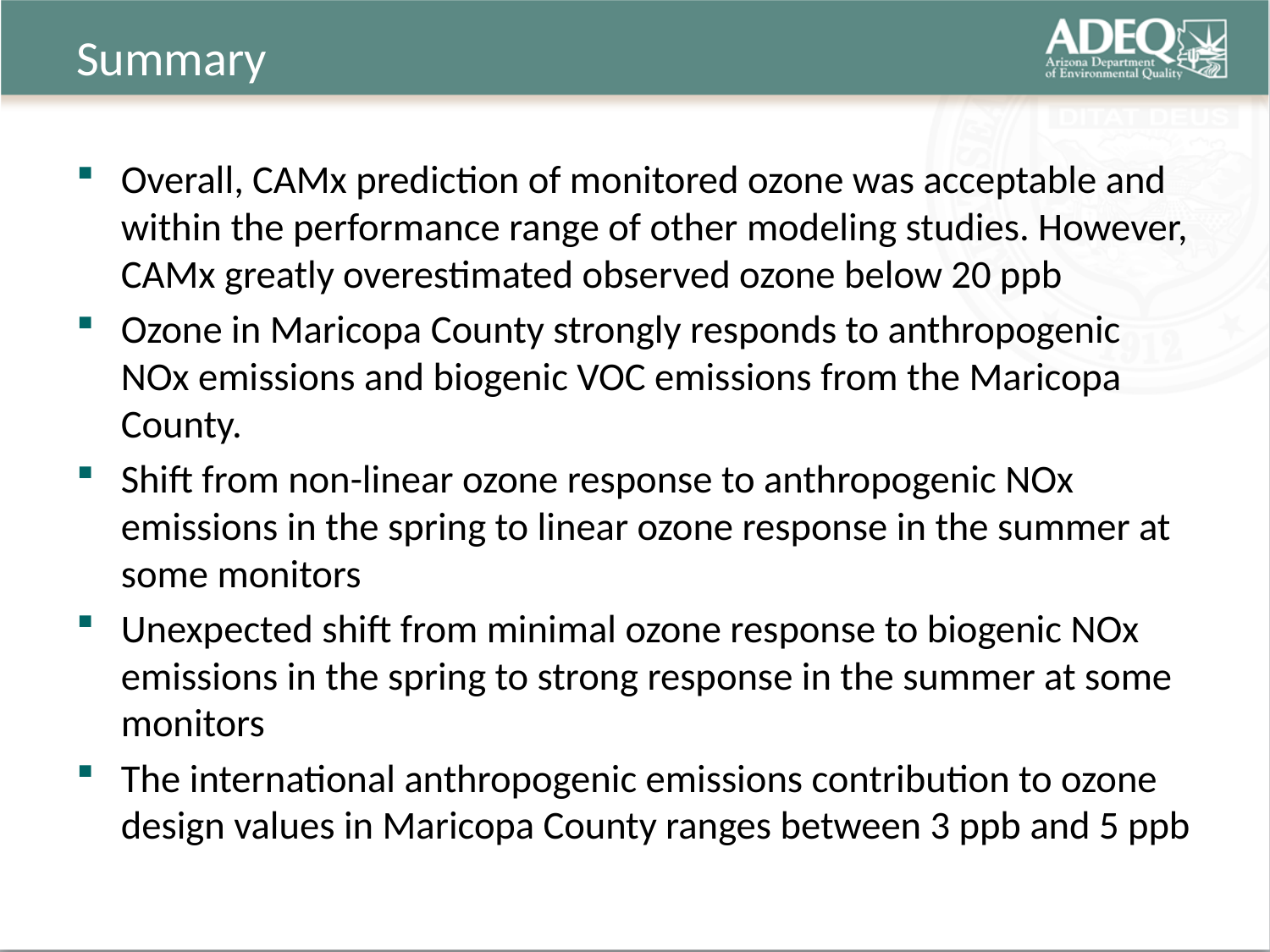

# Summary
Overall, CAMx prediction of monitored ozone was acceptable and within the performance range of other modeling studies. However, CAMx greatly overestimated observed ozone below 20 ppb
Ozone in Maricopa County strongly responds to anthropogenic NOx emissions and biogenic VOC emissions from the Maricopa County.
Shift from non-linear ozone response to anthropogenic NOx emissions in the spring to linear ozone response in the summer at some monitors
Unexpected shift from minimal ozone response to biogenic NOx emissions in the spring to strong response in the summer at some monitors
The international anthropogenic emissions contribution to ozone design values in Maricopa County ranges between 3 ppb and 5 ppb